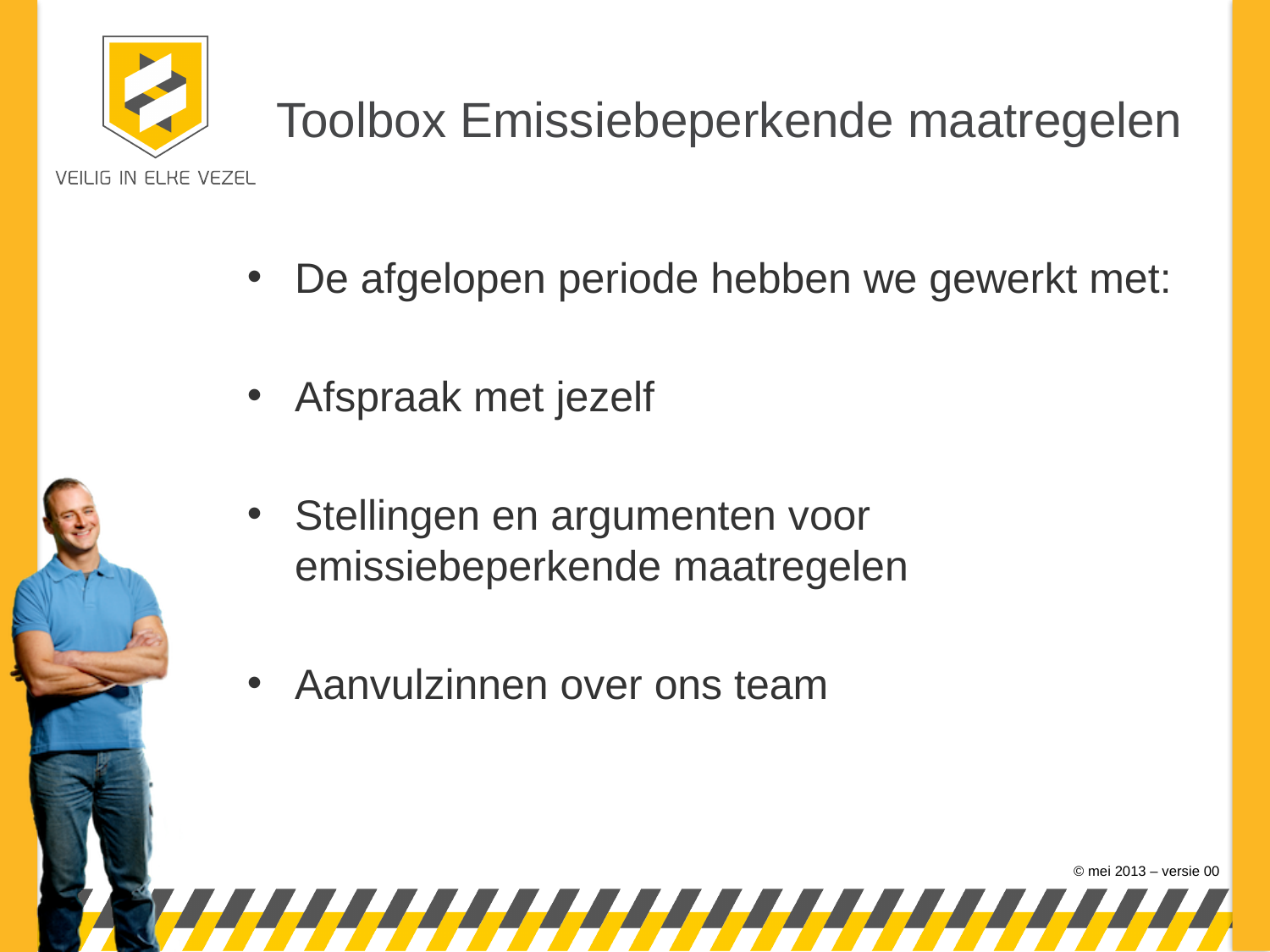

# Toolbox Emissiebeperkende maatregelen
De afgelopen periode hebben we gewerkt met:

Afspraak met jezelf

Stellingen en argumenten voor emissiebeperkende maatregelen

Aanvulzinnen over ons team